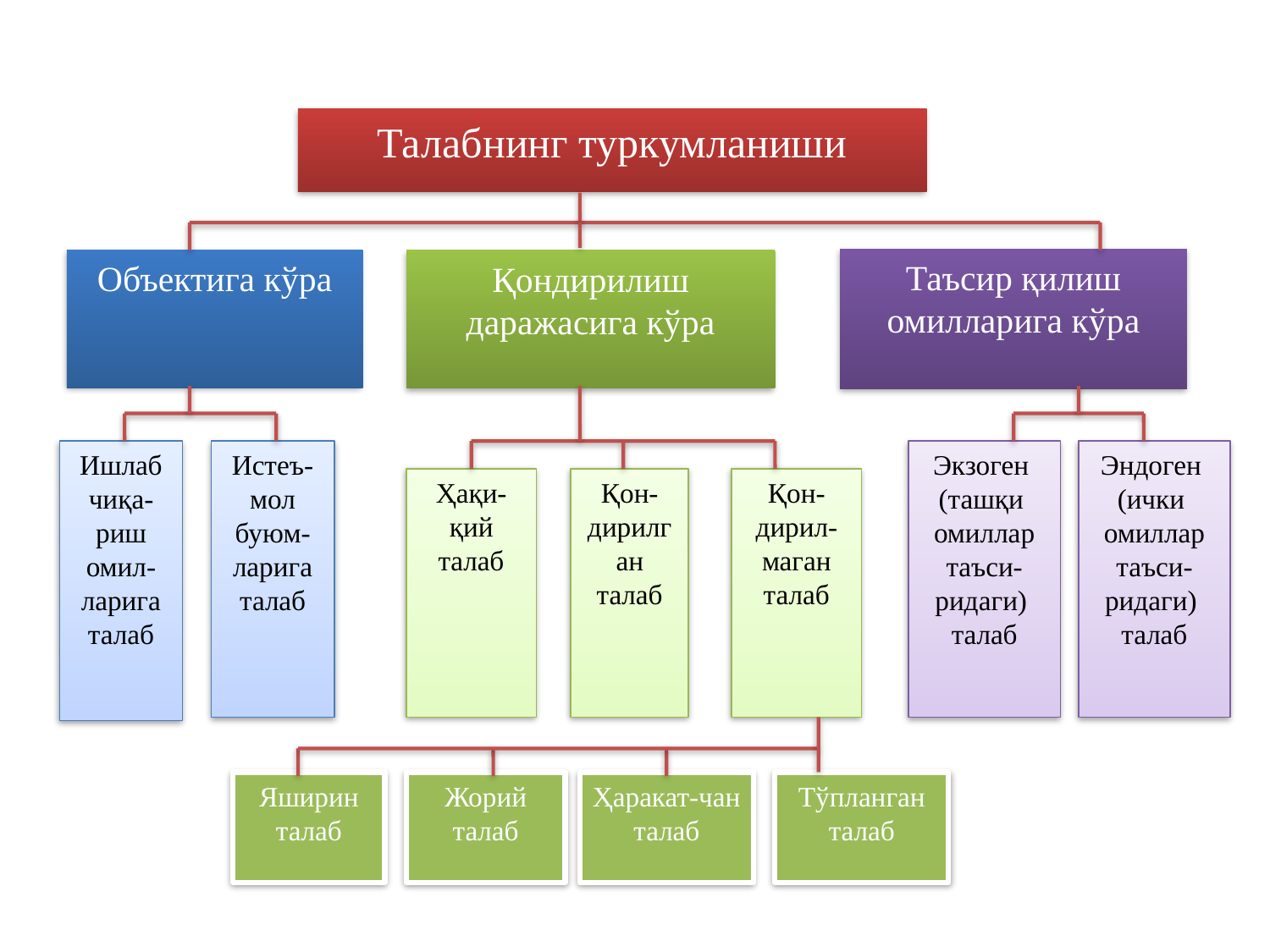

Талабнинг туркумланиши

Таъсир қилиш омилларига кўра
Объектига кўра
Қондирилиш даражасига кўра

Ишлаб чиқа-риш омил-ларига талаб
Истеъ-мол буюм-ларига талаб

Экзоген
(ташқи
омиллар таъси-
ридаги)
талаб
Эндоген
(ички
омиллар таъси-
ридаги)
талаб

Ҳақи-қий талаб
Қон-дирилган талаб
Қон-дирил-маган талаб

Яширин талаб
Жорий талаб
Ҳаракат-чан талаб
Тўпланган талаб